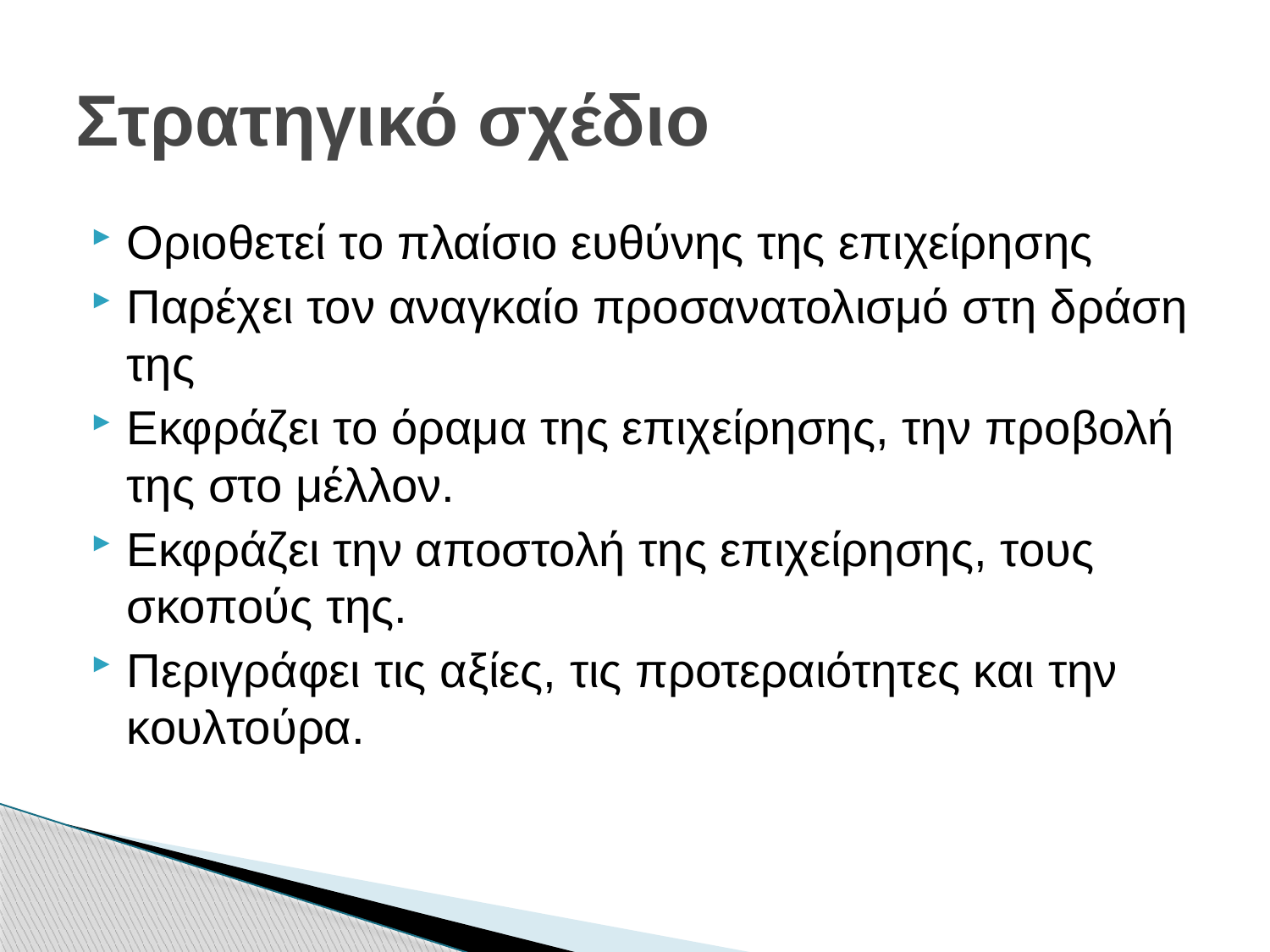

# Στρατηγικό σχέδιο
Οριοθετεί το πλαίσιο ευθύνης της επιχείρησης
Παρέχει τον αναγκαίο προσανατολισμό στη δράση της
Εκφράζει το όραμα της επιχείρησης, την προβολή της στο μέλλον.
Εκφράζει την αποστολή της επιχείρησης, τους σκοπούς της.
Περιγράφει τις αξίες, τις προτεραιότητες και την κουλτούρα.